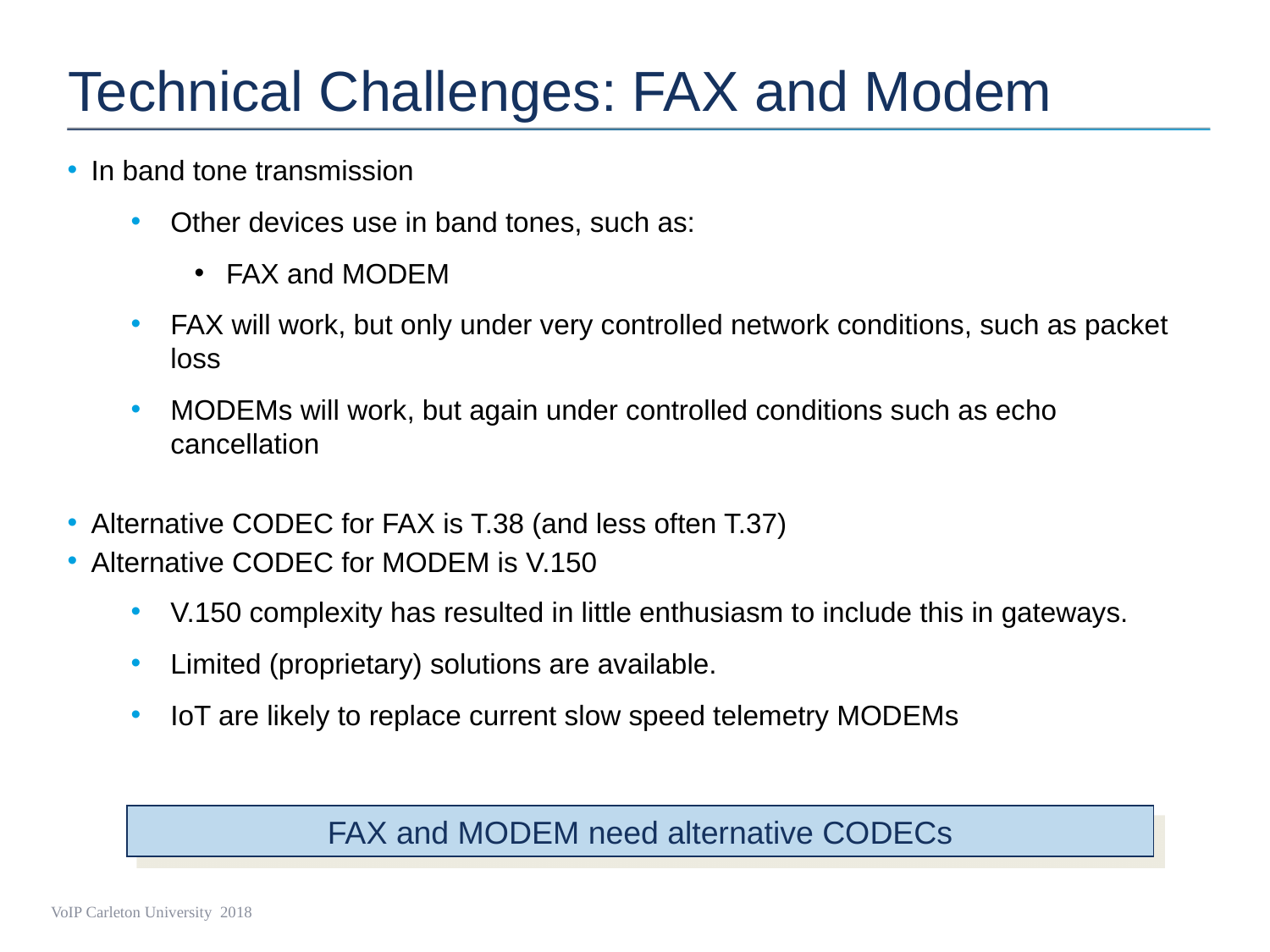

# Technical Challenges: FAX and Modem
In band tone transmission
Other devices use in band tones, such as:
FAX and MODEM
FAX will work, but only under very controlled network conditions, such as packet loss
MODEMs will work, but again under controlled conditions such as echo cancellation
Alternative CODEC for FAX is T.38 (and less often T.37)
Alternative CODEC for MODEM is V.150
V.150 complexity has resulted in little enthusiasm to include this in gateways.
Limited (proprietary) solutions are available.
IoT are likely to replace current slow speed telemetry MODEMs
FAX and MODEM need alternative CODECs